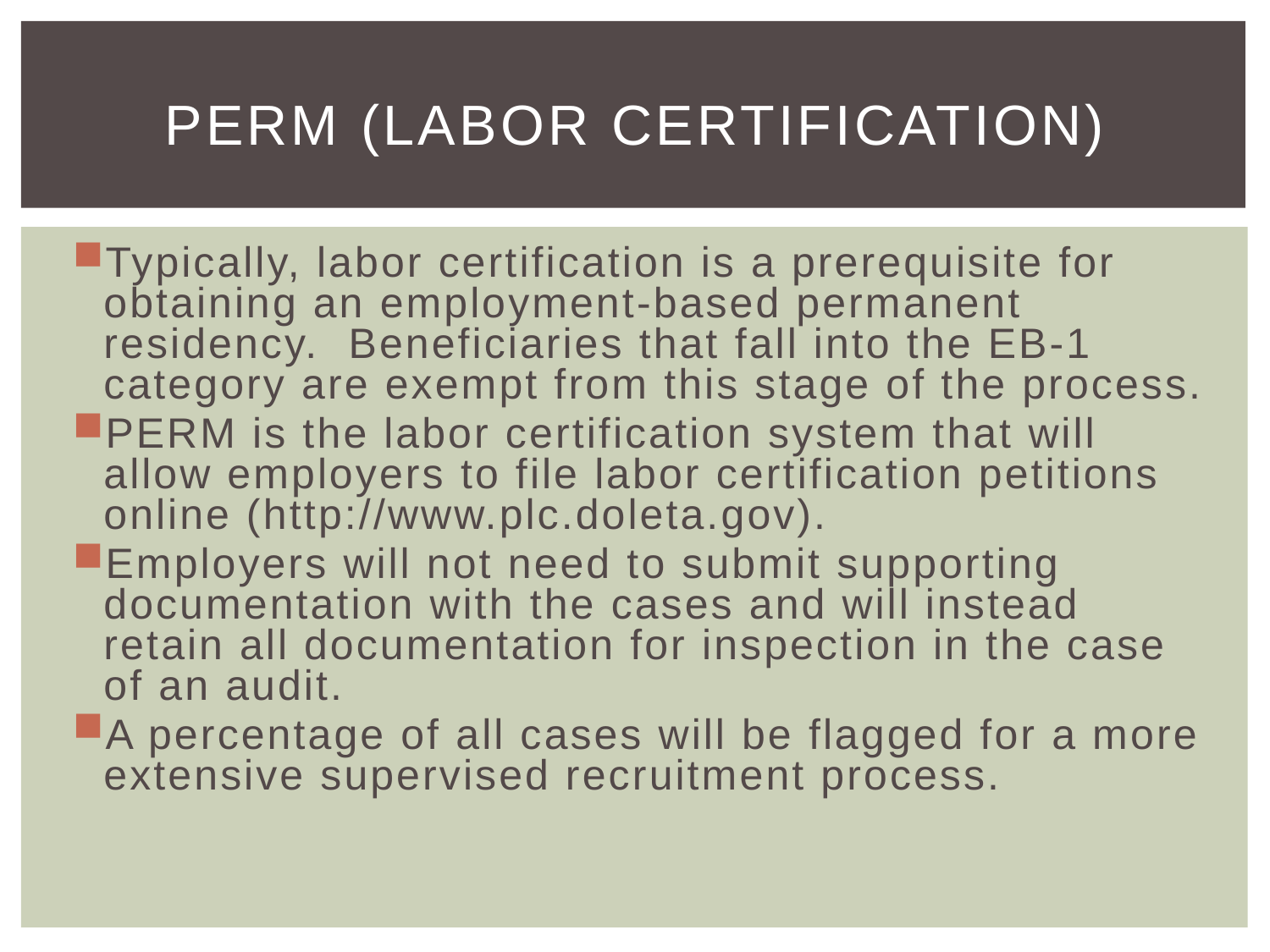

# PERM (Labor Certification)
Typically, labor certification is a prerequisite for obtaining an employment-based permanent residency.  Beneficiaries that fall into the EB-1 category are exempt from this stage of the process.
PERM is the labor certification system that will allow employers to file labor certification petitions online (http://www.plc.doleta.gov).
Employers will not need to submit supporting documentation with the cases and will instead retain all documentation for inspection in the case of an audit.
A percentage of all cases will be flagged for a more extensive supervised recruitment process.